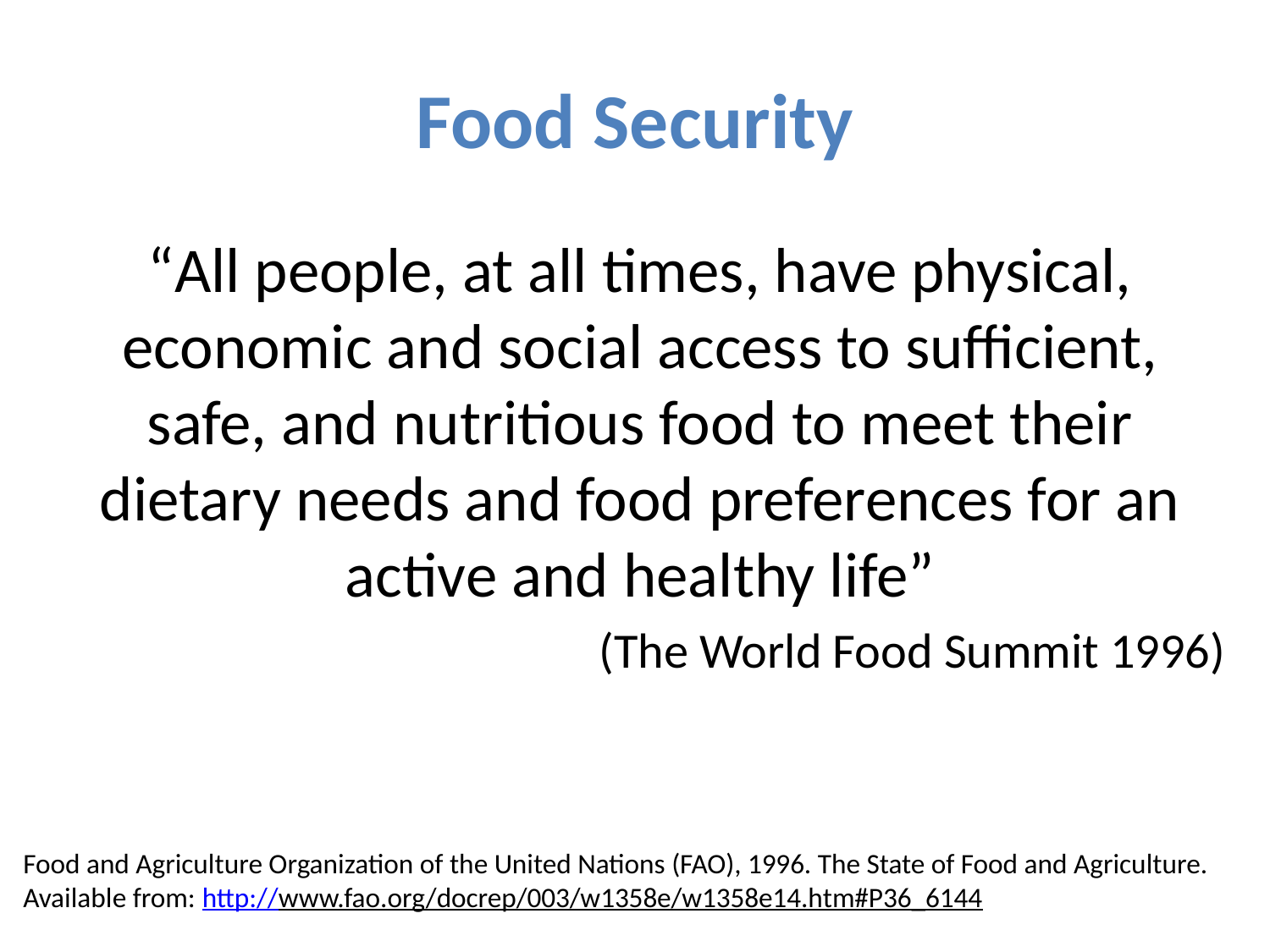

# Food Security
“All people, at all times, have physical, economic and social access to sufficient, safe, and nutritious food to meet their dietary needs and food preferences for an active and healthy life”
(The World Food Summit 1996)
Food and Agriculture Organization of the United Nations (FAO), 1996. The State of Food and Agriculture. Available from: http://www.fao.org/docrep/003/w1358e/w1358e14.htm#P36_6144